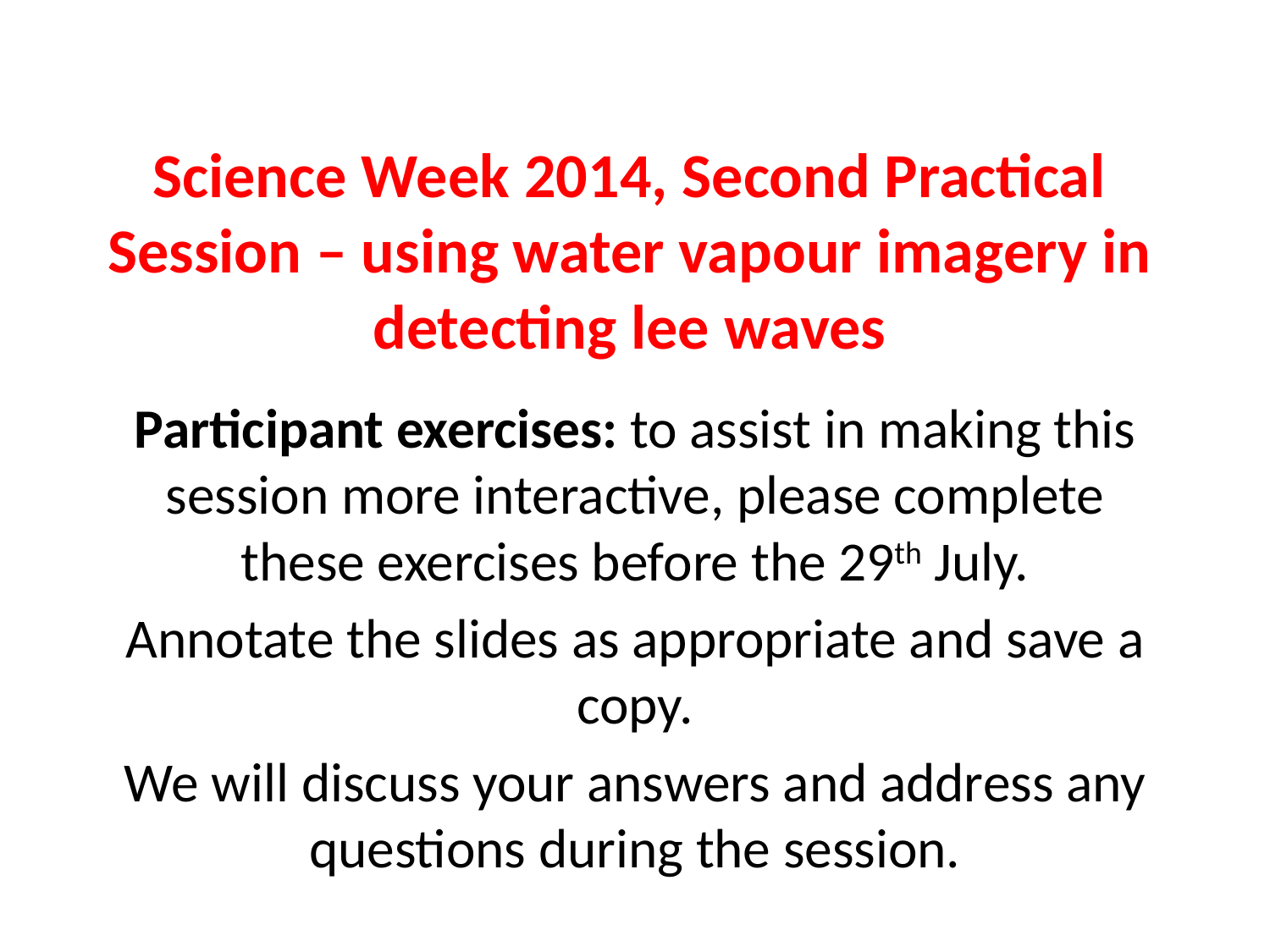

# Science Week 2014, Second Practical Session – using water vapour imagery in detecting lee waves
Participant exercises: to assist in making this session more interactive, please complete these exercises before the 29th July.
Annotate the slides as appropriate and save a copy.
We will discuss your answers and address any questions during the session.